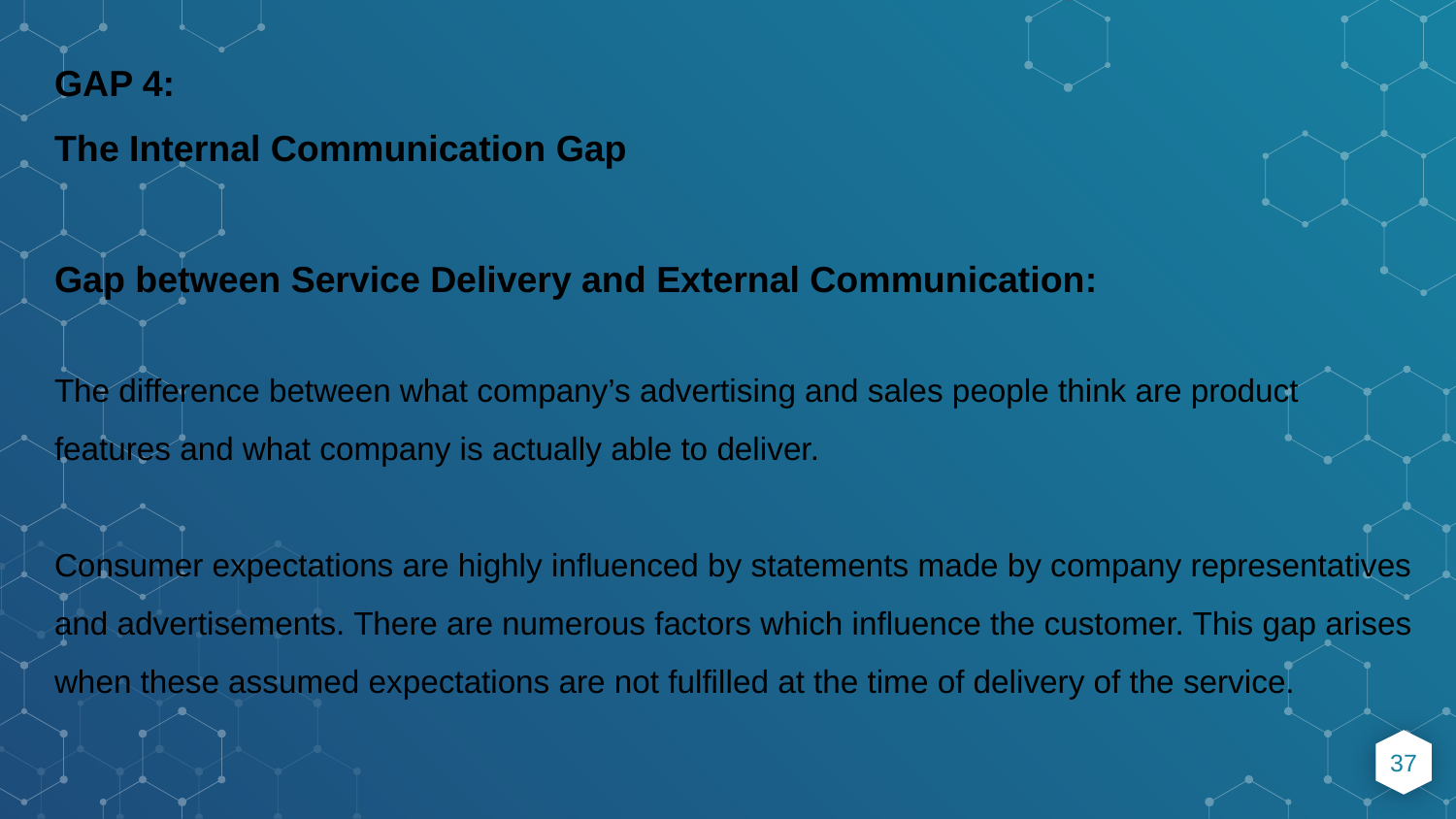

GAP 4:
The Internal Communication Gap

Gap between Service Delivery and External Communication:

The difference between what company’s advertising and sales people think are product features and what company is actually able to deliver.

Consumer expectations are highly influenced by statements made by company representatives and advertisements. There are numerous factors which influence the customer. This gap arises when these assumed expectations are not fulfilled at the time of delivery of the service.
37